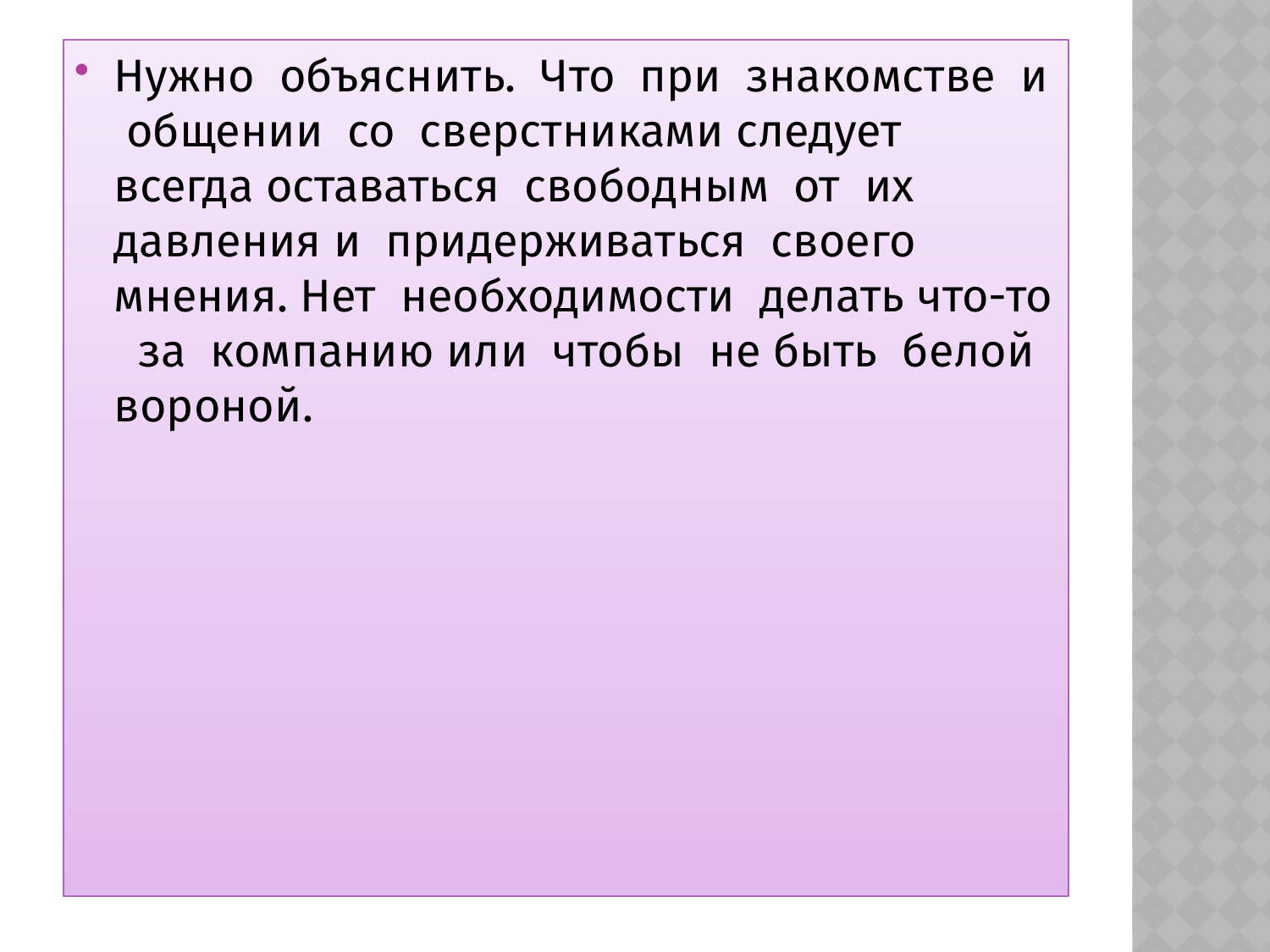

Нужно  объяснить.  Что  при  знакомстве  и  общении  со  сверстниками следует  всегда оставаться  свободным  от  их  давления и  придерживаться  своего мнения. Нет  необходимости  делать что-то   за  компанию или  чтобы  не быть  белой  вороной.